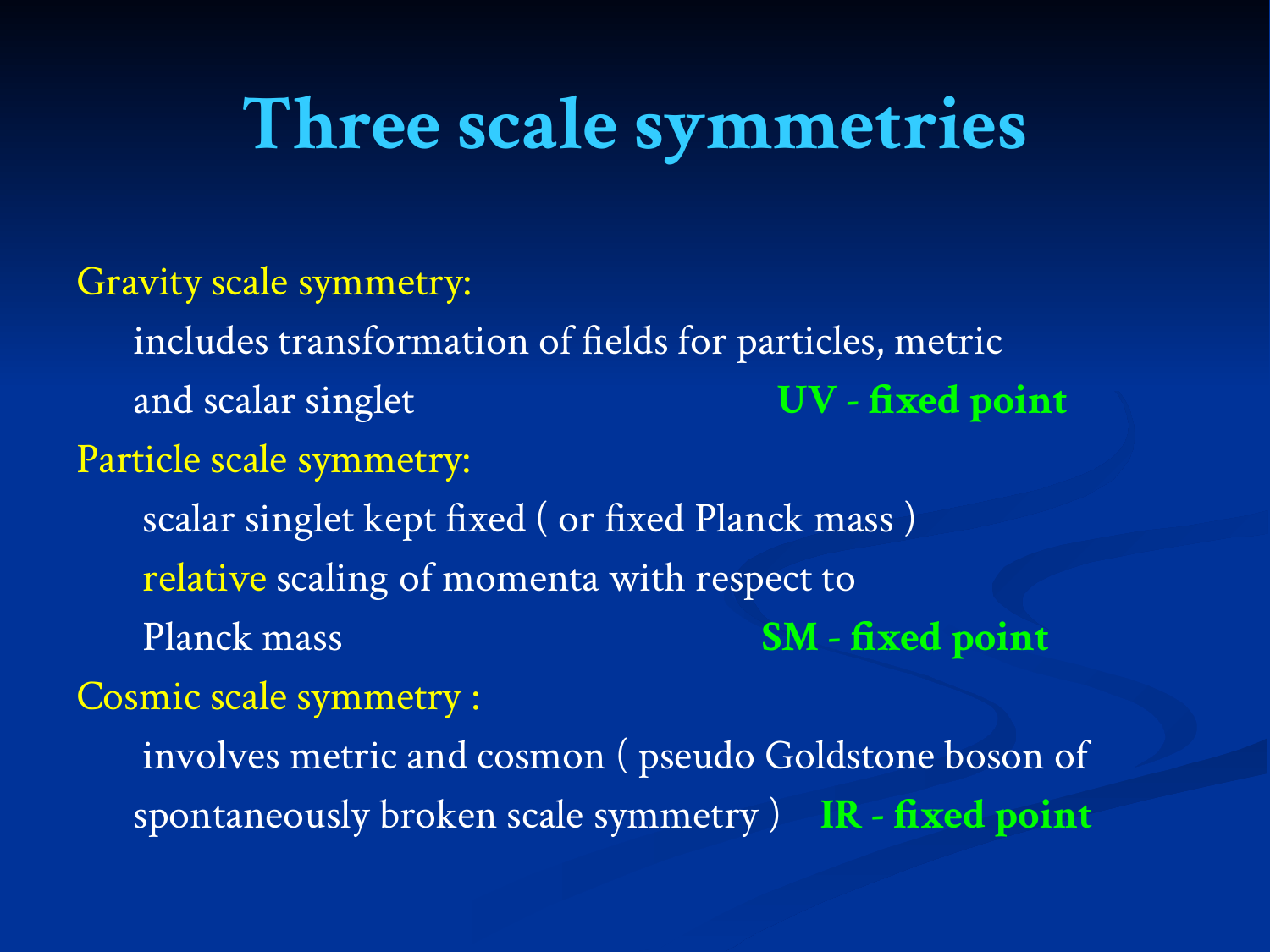

# Three scale symmetries
Gravity scale symmetry:
      includes transformation of fields for particles, metric
      and scalar singlet                                      UV - fixed point
Particle scale symmetry:
       scalar singlet kept fixed ( or fixed Planck mass )
       relative scaling of momenta with respect to
       Planck mass                                            SM - fixed point
Cosmic scale symmetry :
       involves metric and cosmon ( pseudo Goldstone boson of
      spontaneously broken scale symmetry )    IR - fixed point